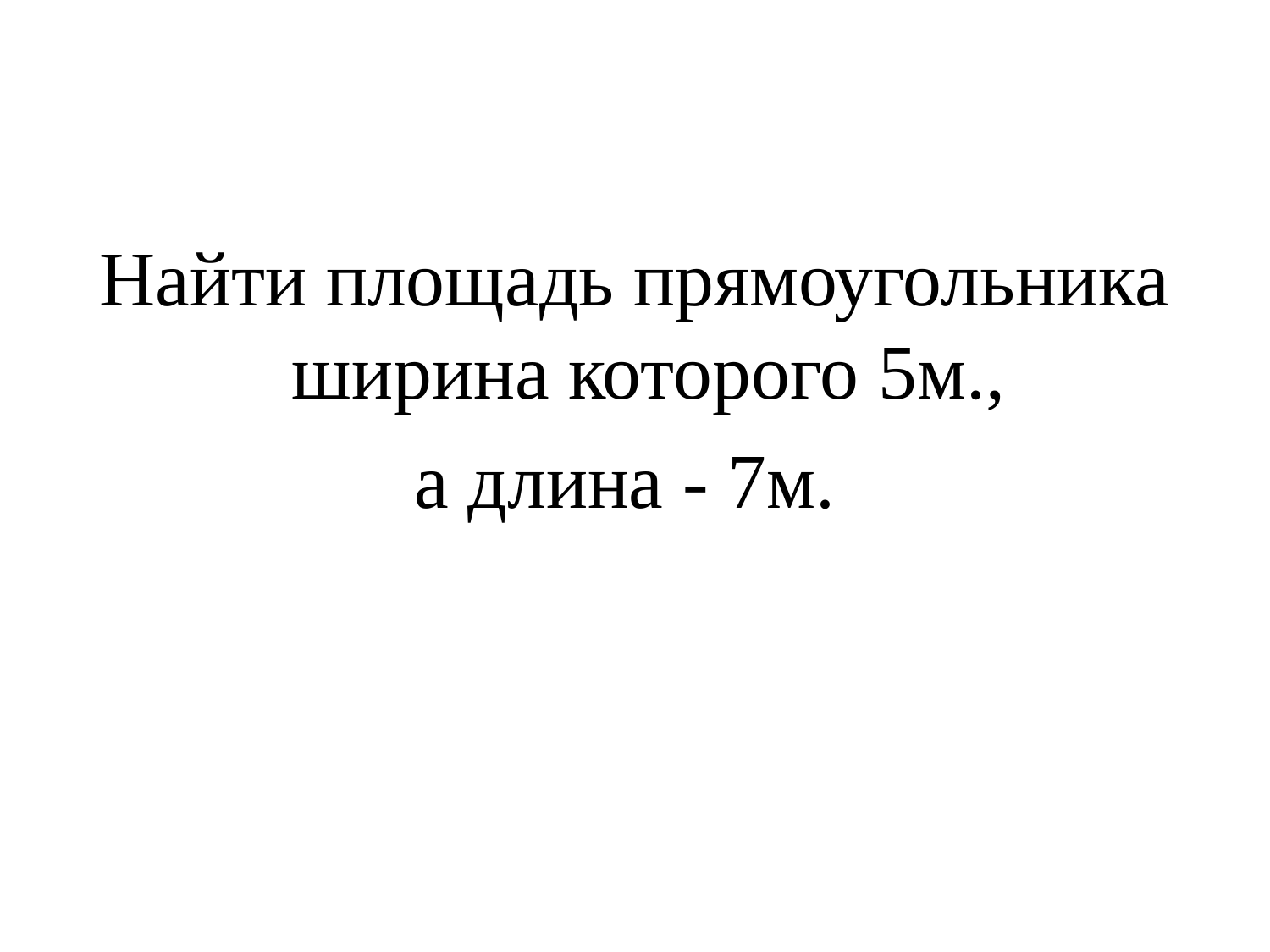

#
Найти площадь прямоугольника ширина которого 5м.,
а длина - 7м.